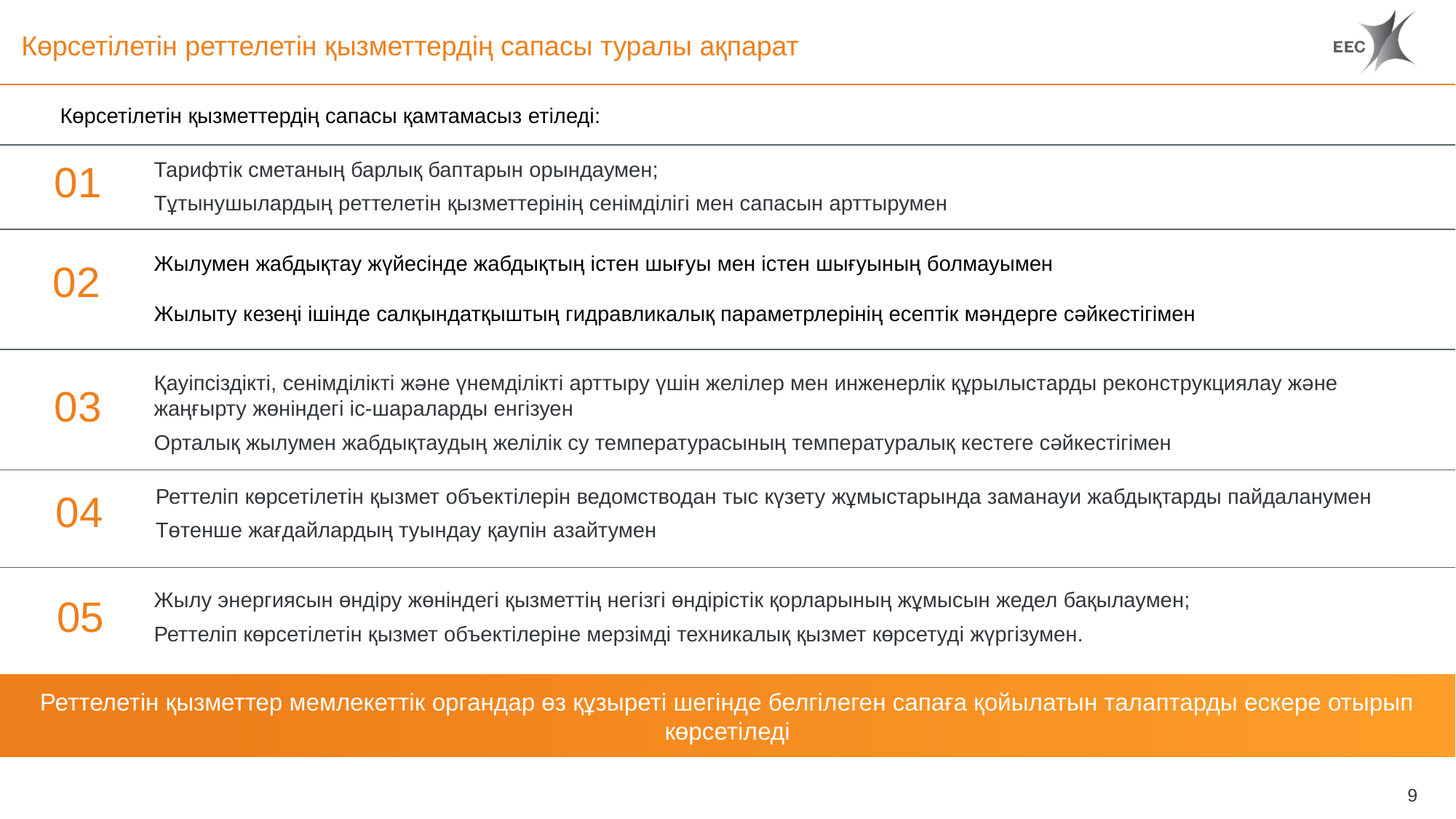

# Көрсетілетін реттелетін қызметтердің сапасы туралы ақпарат
Көрсетілетін қызметтердің сапасы қамтамасыз етіледі:
Тарифтік сметаның барлық баптарын орындаумен;
Тұтынушылардың реттелетін қызметтерінің сенімділігі мен сапасын арттырумен
01
Жылумен жабдықтау жүйесінде жабдықтың істен шығуы мен істен шығуының болмауымен

Жылыту кезеңі ішінде салқындатқыштың гидравликалық параметрлерінің есептік мәндерге сәйкестігімен
02
Қауіпсіздікті, сенімділікті және үнемділікті арттыру үшін желілер мен инженерлік құрылыстарды реконструкциялау және жаңғырту жөніндегі іс-шараларды енгізуен
Орталық жылумен жабдықтаудың желілік су температурасының температуралық кестеге сәйкестігімен
03
100%
Реттеліп көрсетілетін қызмет объектілерін ведомстводан тыс күзету жұмыстарында заманауи жабдықтарды пайдаланумен
Төтенше жағдайлардың туындау қаупін азайтумен

04
Жылу энергиясын өндіру жөніндегі қызметтің негізгі өндірістік қорларының жұмысын жедел бақылаумен;
Реттеліп көрсетілетін қызмет объектілеріне мерзімді техникалық қызмет көрсетуді жүргізумен.
05
Реттелетін қызметтер мемлекеттік органдар өз құзыреті шегінде белгілеген сапаға қойылатын талаптарды ескере отырып көрсетіледі